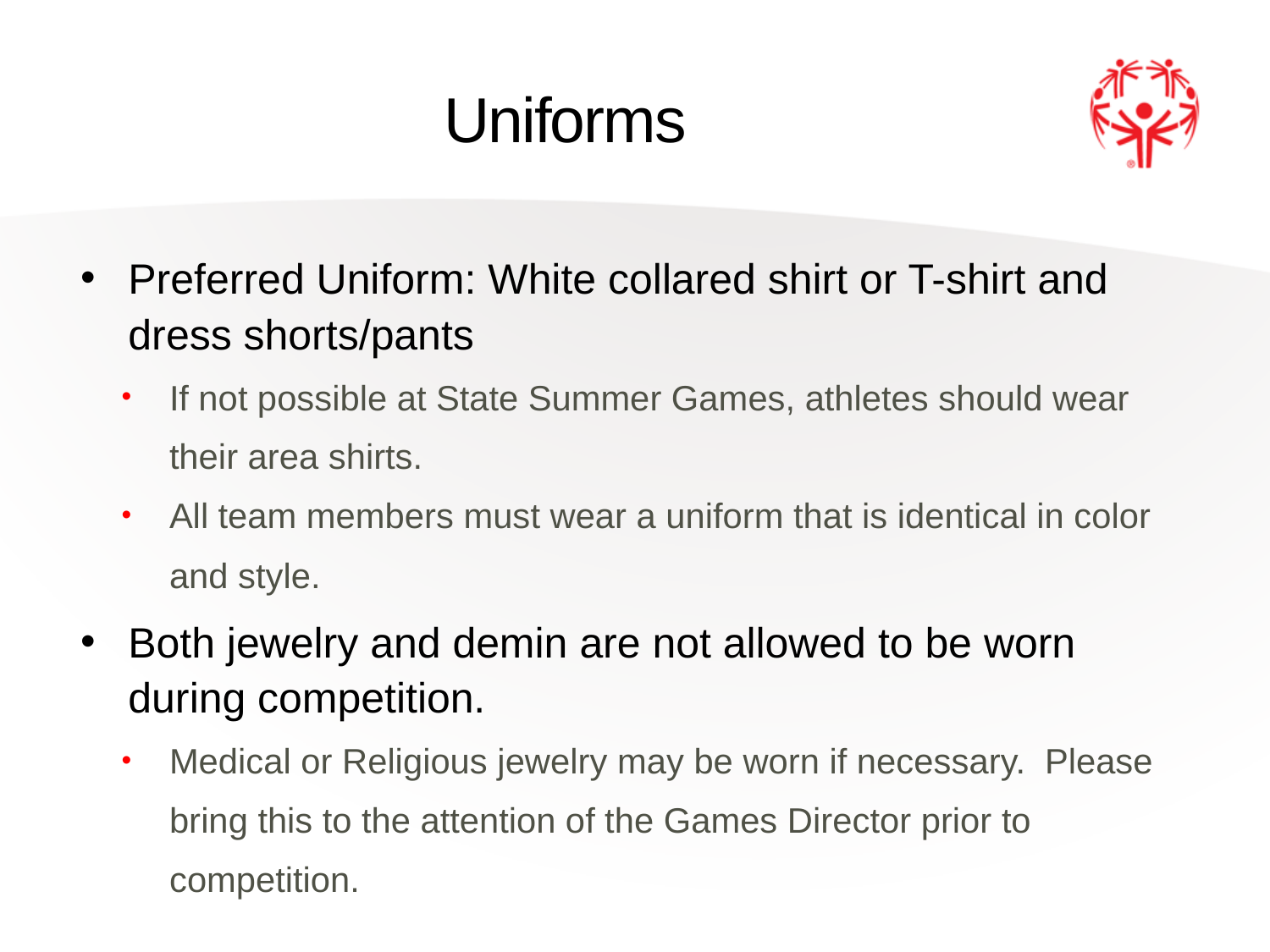

# Uniforms
Preferred Uniform: White collared shirt or T-shirt and dress shorts/pants
If not possible at State Summer Games, athletes should wear their area shirts.
All team members must wear a uniform that is identical in color and style.
Both jewelry and demin are not allowed to be worn during competition.
Medical or Religious jewelry may be worn if necessary.  Please bring this to the attention of the Games Director prior to competition.